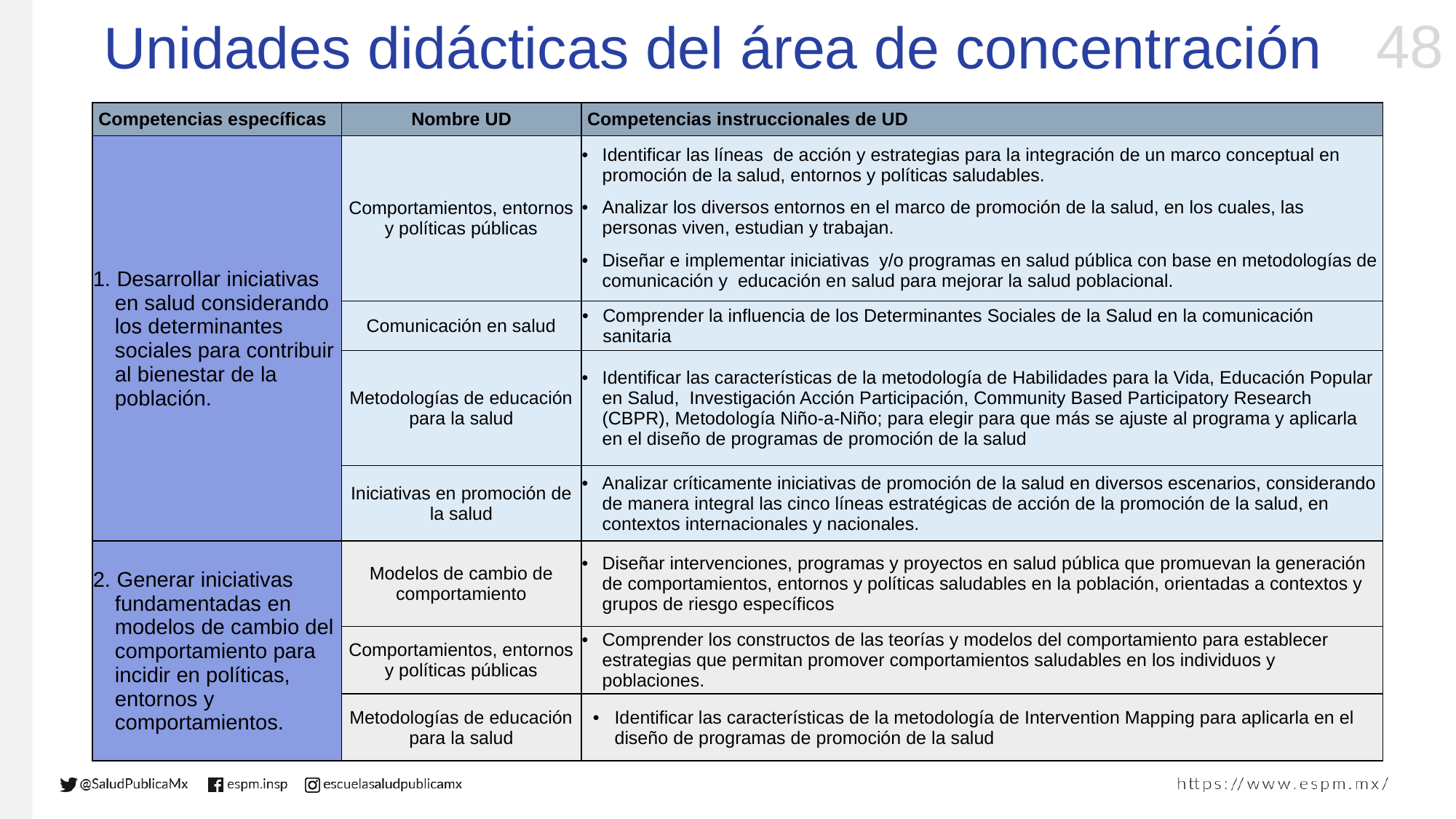

# Unidades didácticas del área de concentración
| Competencias específicas | Nombre UD | Competencias instruccionales de UD |
| --- | --- | --- |
| 1. Desarrollar iniciativas en salud considerando los determinantes sociales para contribuir al bienestar de la población. | Comportamientos, entornos y políticas públicas | Identificar las líneas de acción y estrategias para la integración de un marco conceptual en promoción de la salud, entornos y políticas saludables. |
|  |  | Analizar los diversos entornos en el marco de promoción de la salud, en los cuales, las personas viven, estudian y trabajan. |
|  |  | Diseñar e implementar iniciativas y/o programas en salud pública con base en metodologías de comunicación y educación en salud para mejorar la salud poblacional. |
|  | Comunicación en salud | Comprender la influencia de los Determinantes Sociales de la Salud en la comunicación sanitaria |
|  | Metodologías de educación para la salud | Identificar las características de la metodología de Habilidades para la Vida, Educación Popular en Salud, Investigación Acción Participación, Community Based Participatory Research (CBPR), Metodología Niño-a-Niño; para elegir para que más se ajuste al programa y aplicarla en el diseño de programas de promoción de la salud |
|  | Iniciativas en promoción de la salud | Analizar críticamente iniciativas de promoción de la salud en diversos escenarios, considerando de manera integral las cinco líneas estratégicas de acción de la promoción de la salud, en contextos internacionales y nacionales. |
| 2. Generar iniciativas fundamentadas en modelos de cambio del comportamiento para incidir en políticas, entornos y comportamientos. | Modelos de cambio de comportamiento | Diseñar intervenciones, programas y proyectos en salud pública que promuevan la generación de comportamientos, entornos y políticas saludables en la población, orientadas a contextos y grupos de riesgo específicos |
|  | Comportamientos, entornos y políticas públicas | Comprender los constructos de las teorías y modelos del comportamiento para establecer estrategias que permitan promover comportamientos saludables en los individuos y poblaciones. |
|  | Metodologías de educación para la salud | Identificar las características de la metodología de Intervention Mapping para aplicarla en el diseño de programas de promoción de la salud |